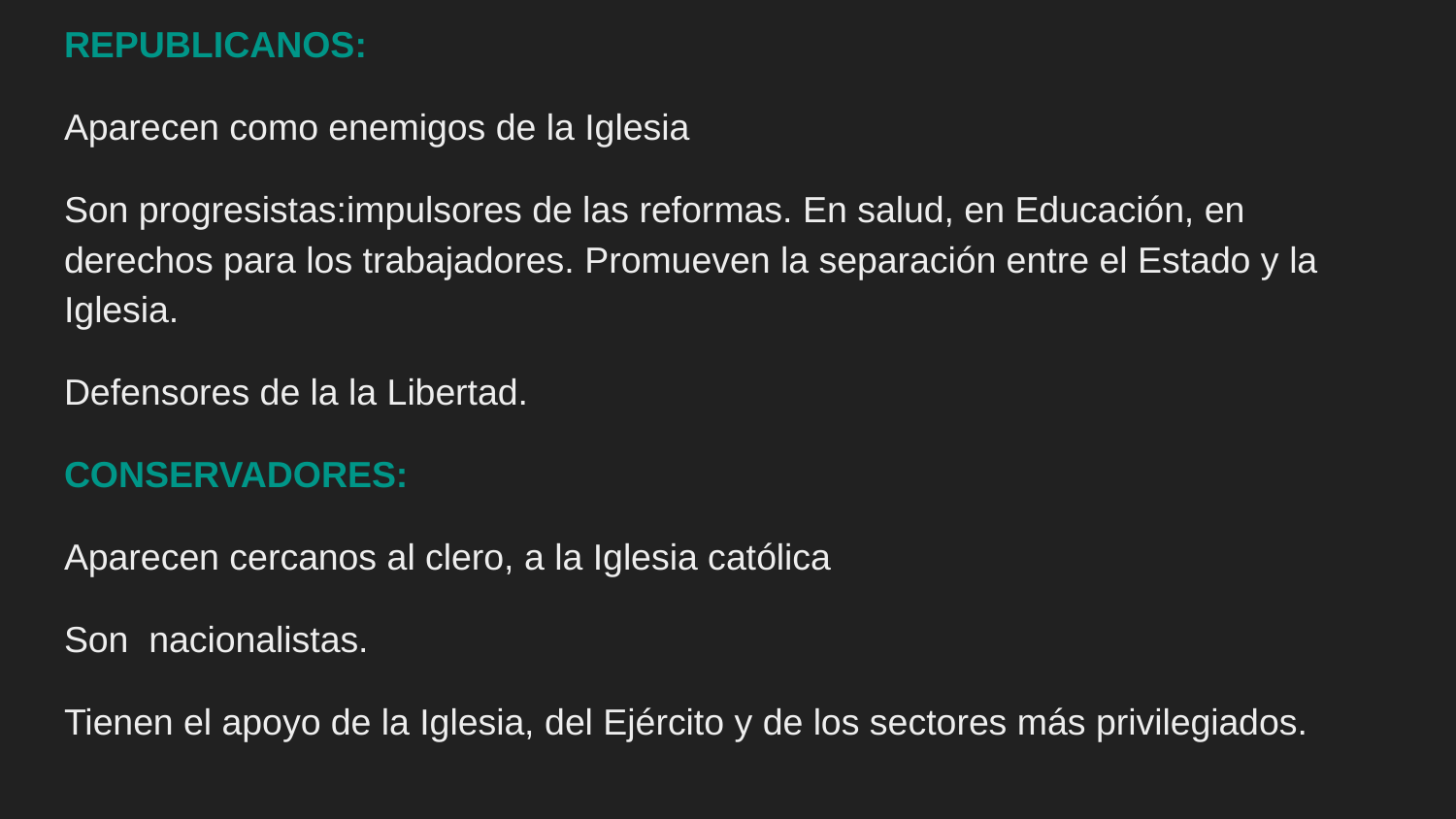

REPUBLICANOS:
Aparecen como enemigos de la Iglesia
Son progresistas:impulsores de las reformas. En salud, en Educación, en derechos para los trabajadores. Promueven la separación entre el Estado y la Iglesia.
Defensores de la la Libertad.
CONSERVADORES:
Aparecen cercanos al clero, a la Iglesia católica
Son  nacionalistas.
Tienen el apoyo de la Iglesia, del Ejército y de los sectores más privilegiados.